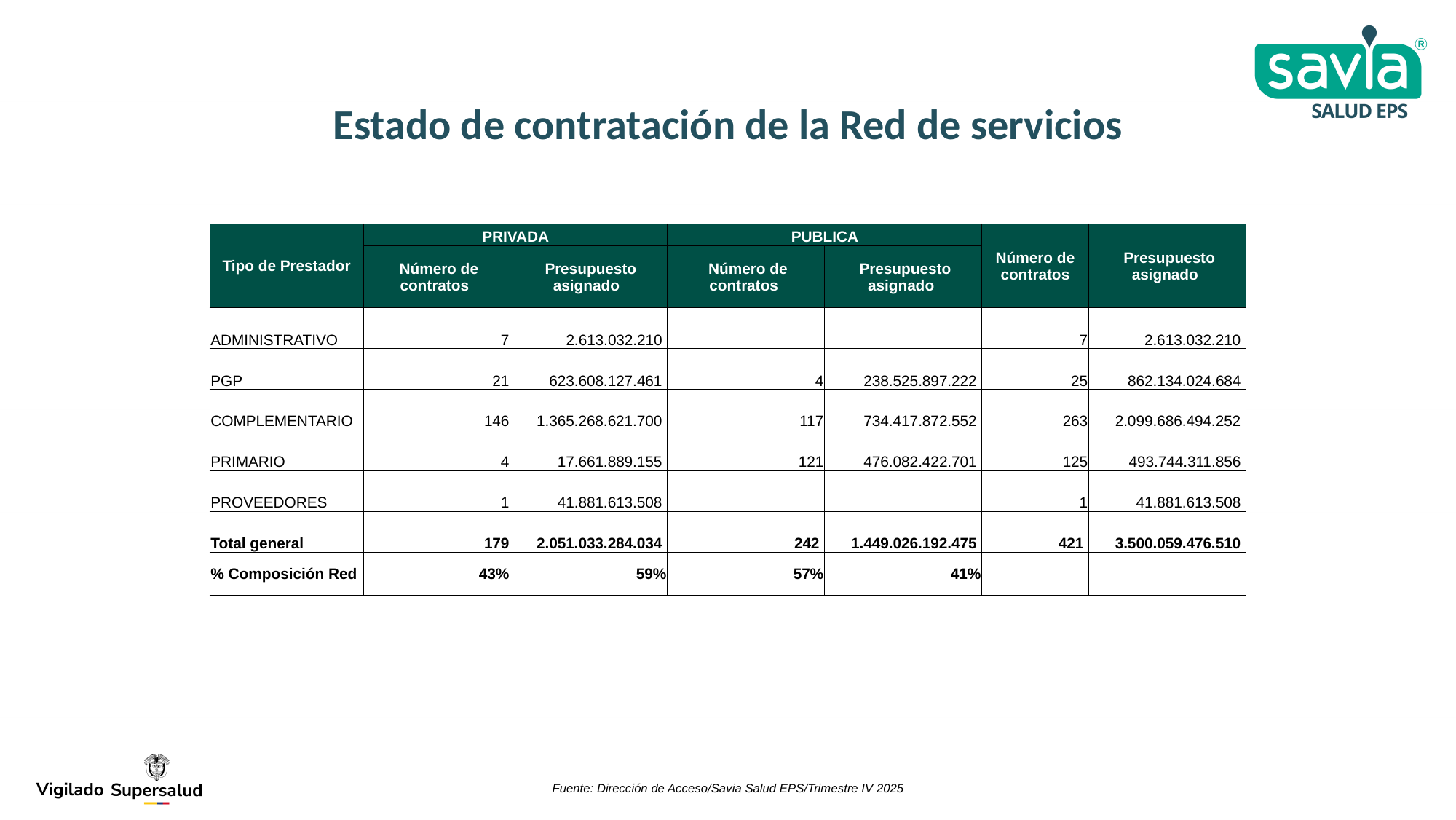

Estado de contratación de la Red de servicios
| Tipo de Prestador | PRIVADA |  | PUBLICA |  | Número de contratos | Presupuesto asignado |
| --- | --- | --- | --- | --- | --- | --- |
|  | Número de contratos | Presupuesto asignado | Número de contratos | Presupuesto asignado |  |  |
| ADMINISTRATIVO | 7 | 2.613.032.210 |  |  | 7 | 2.613.032.210 |
| PGP | 21 | 623.608.127.461 | 4 | 238.525.897.222 | 25 | 862.134.024.684 |
| COMPLEMENTARIO | 146 | 1.365.268.621.700 | 117 | 734.417.872.552 | 263 | 2.099.686.494.252 |
| PRIMARIO | 4 | 17.661.889.155 | 121 | 476.082.422.701 | 125 | 493.744.311.856 |
| PROVEEDORES | 1 | 41.881.613.508 |  |  | 1 | 41.881.613.508 |
| Total general | 179 | 2.051.033.284.034 | 242 | 1.449.026.192.475 | 421 | 3.500.059.476.510 |
| % Composición Red | 43% | 59% | 57% | 41% |  |  |
Fuente: Dirección de Acceso/Savia Salud EPS/Trimestre IV 2025